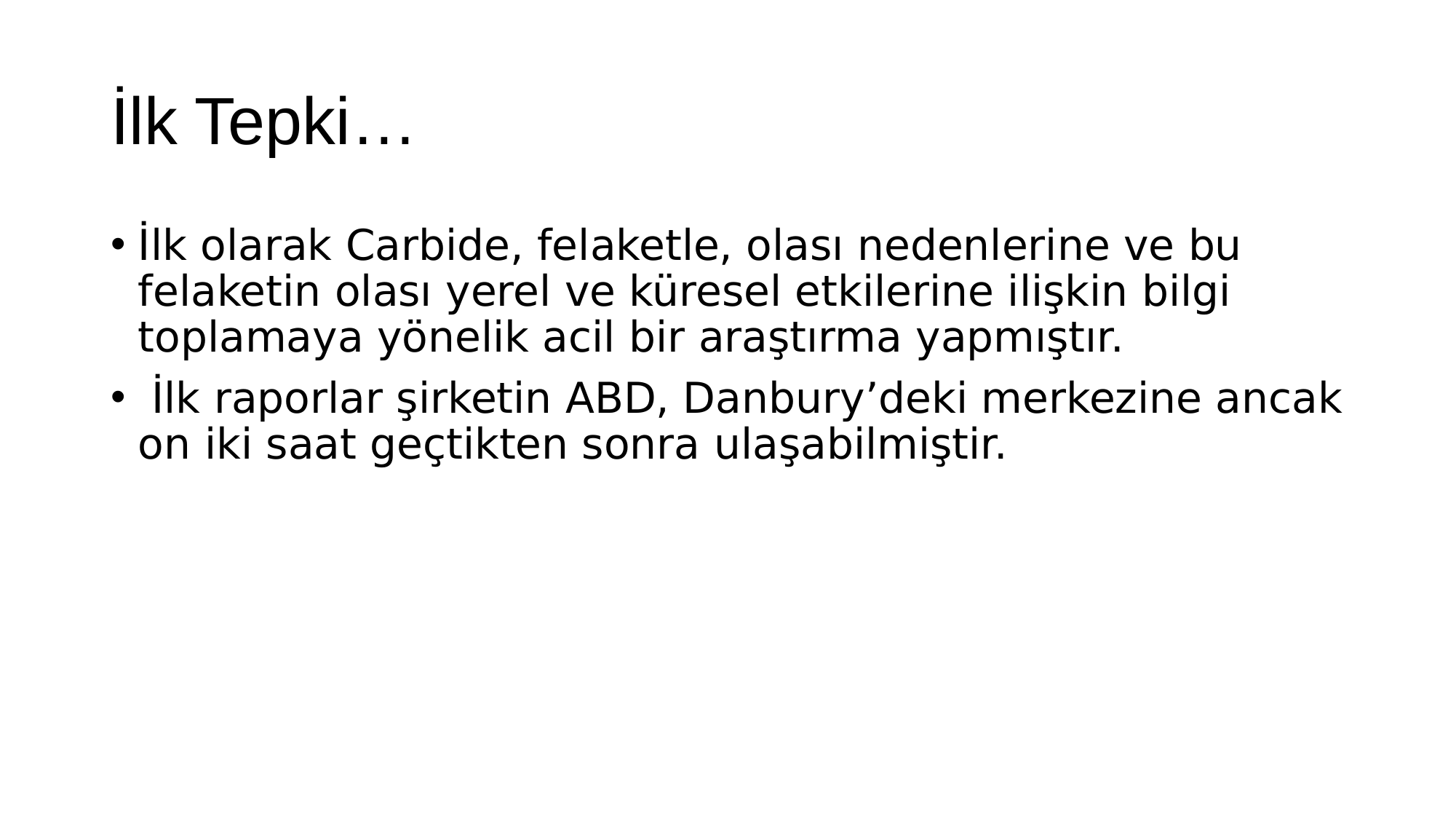

# İlk Tepki…
İlk olarak Carbide, felaketle, olası nedenlerine ve bu felaketin olası yerel ve küresel etkilerine ilişkin bilgi toplamaya yönelik acil bir araştırma yapmıştır.
 İlk raporlar şirketin ABD, Danbury’deki merkezine ancak on iki saat geçtikten sonra ulaşabilmiştir.